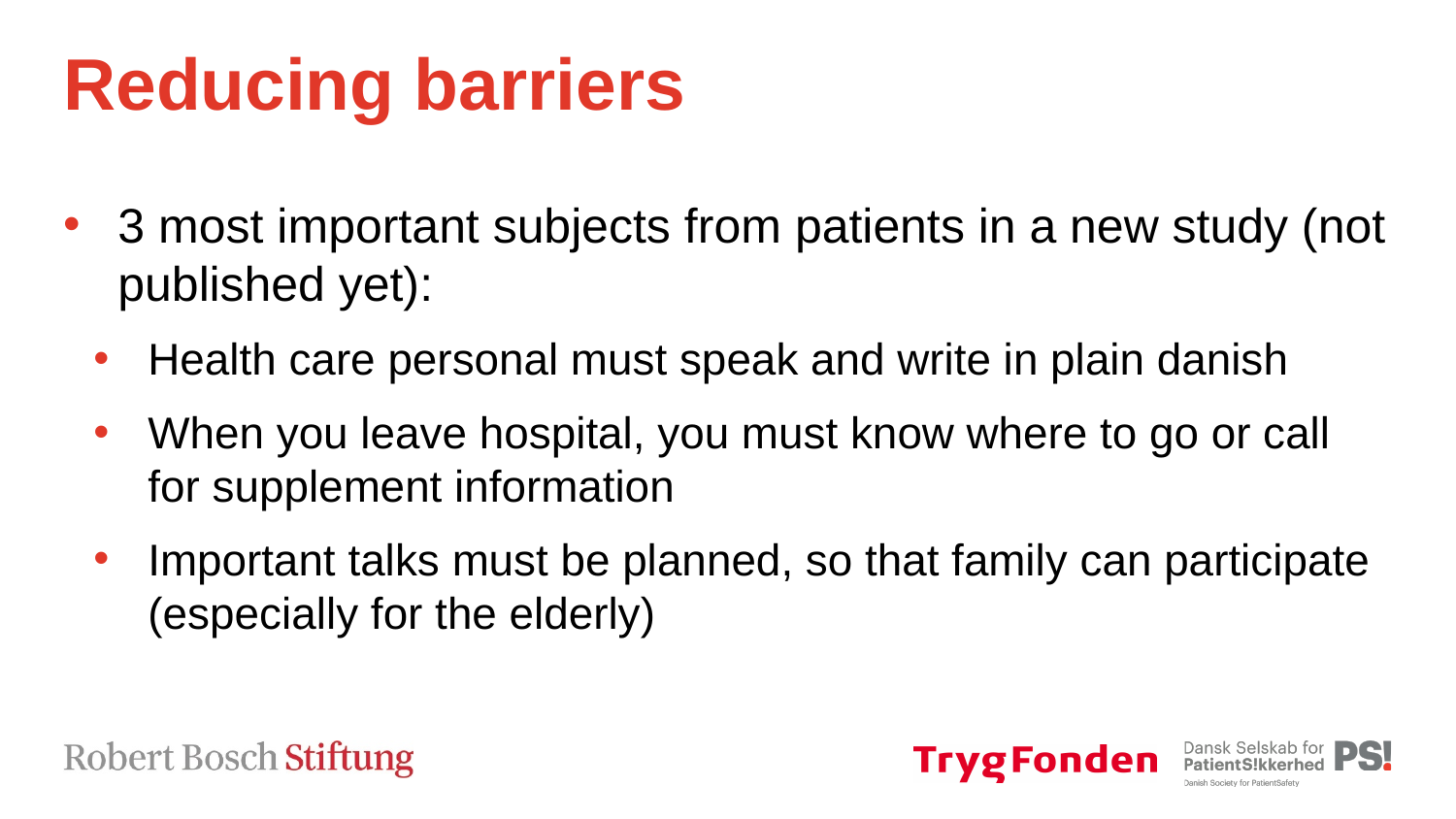

# Reducing barriers
3 most important subjects from patients in a new study (not published yet):
Health care personal must speak and write in plain danish
When you leave hospital, you must know where to go or call for supplement information
Important talks must be planned, so that family can participate (especially for the elderly)